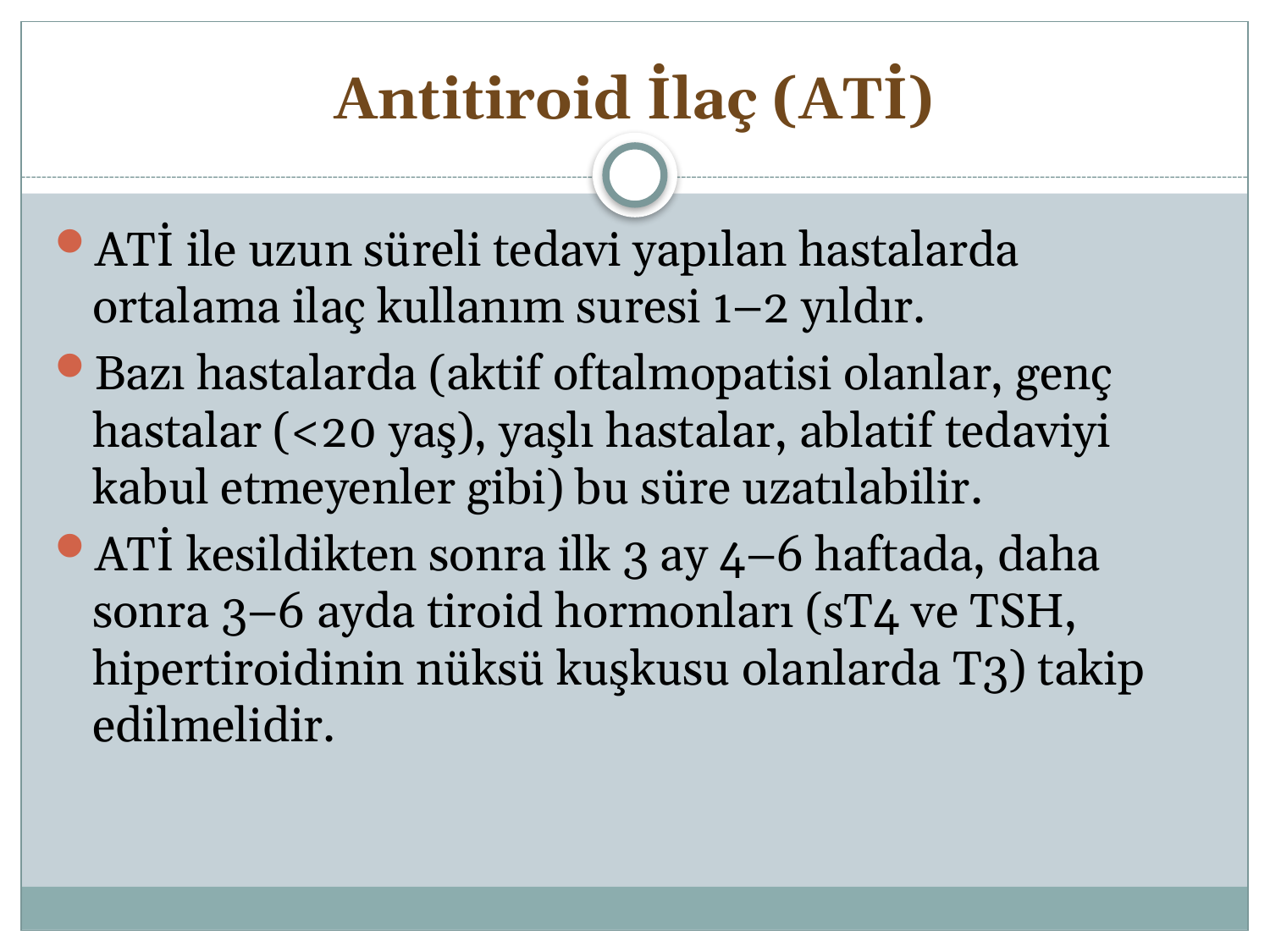

# Antitiroid İlaç (ATİ)
ATİ ile uzun süreli tedavi yapılan hastalarda ortalama ilaç kullanım suresi 1–2 yıldır.
Bazı hastalarda (aktif oftalmopatisi olanlar, genç hastalar (<20 yaş), yaşlı hastalar, ablatif tedaviyi kabul etmeyenler gibi) bu süre uzatılabilir.
ATİ kesildikten sonra ilk 3 ay 4–6 haftada, daha sonra 3–6 ayda tiroid hormonları (sT4 ve TSH, hipertiroidinin nüksü kuşkusu olanlarda T3) takip edilmelidir.